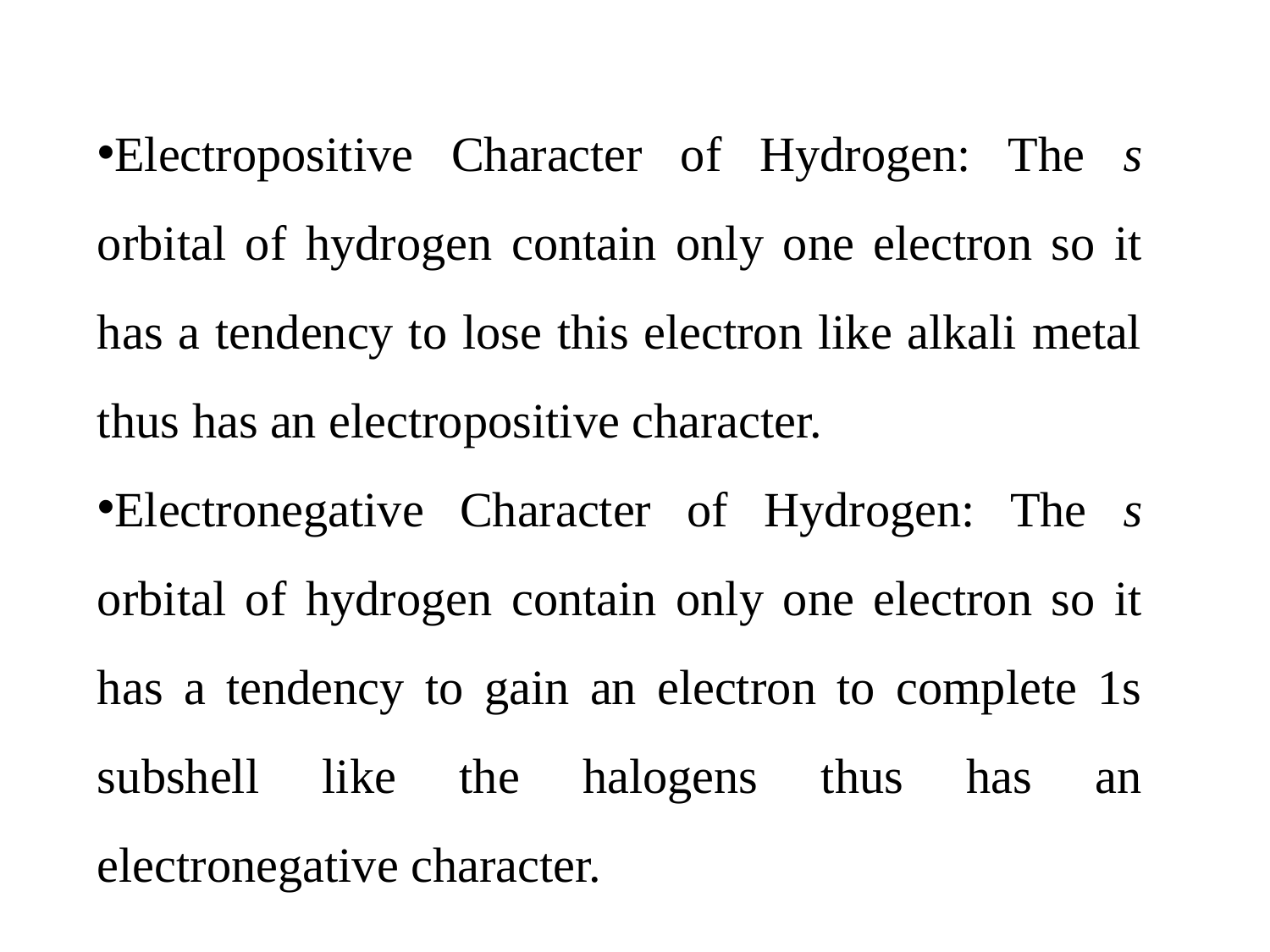

Electropositive Character of Hydrogen: The s orbital of hydrogen contain only one electron so it has a tendency to lose this electron like alkali metal thus has an electropositive character.
Electronegative Character of Hydrogen: The s orbital of hydrogen contain only one electron so it has a tendency to gain an electron to complete 1s subshell like the halogens thus has an electronegative character.